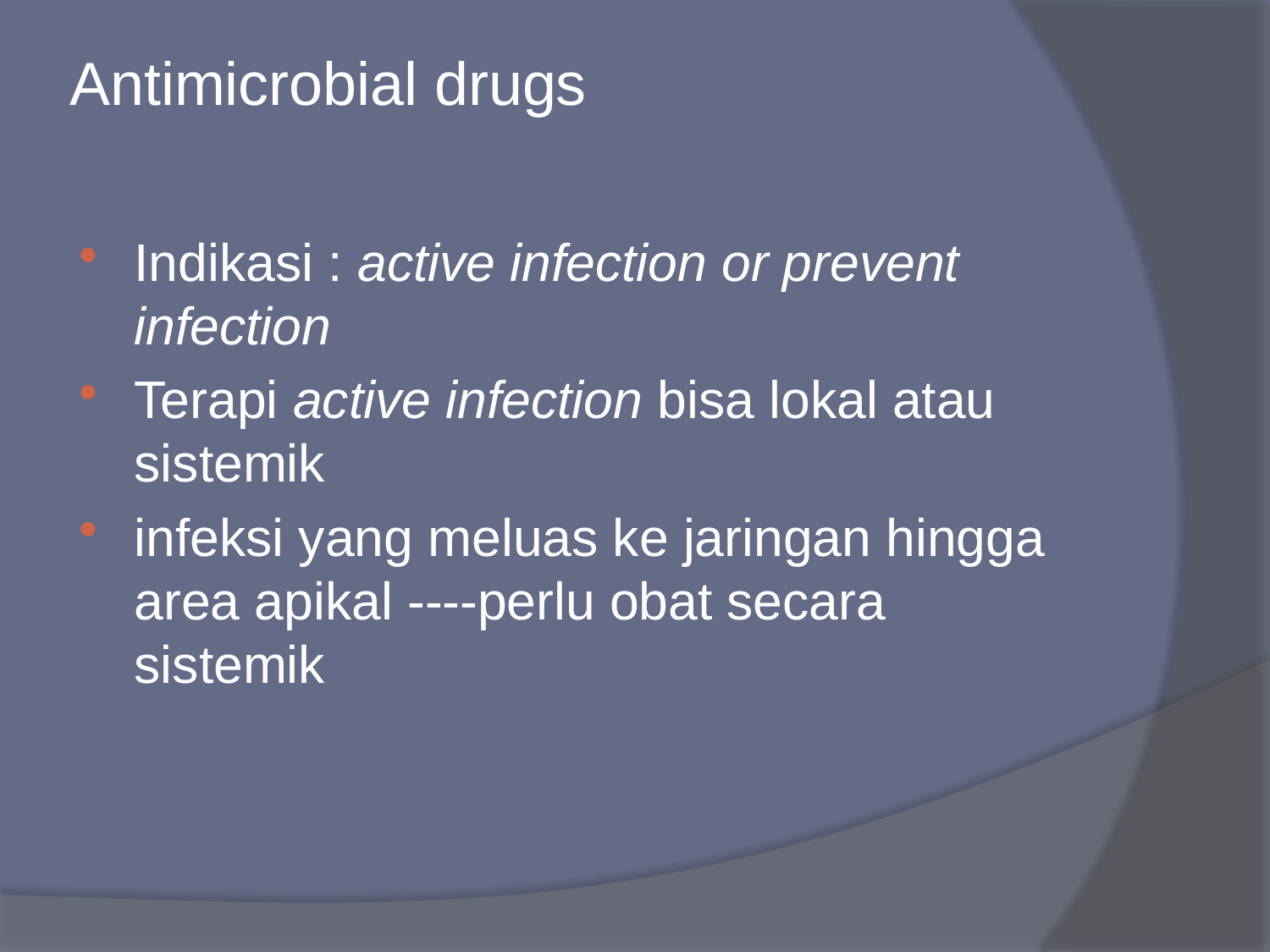

# Antimicrobial drugs
Indikasi : active infection or prevent infection
Terapi active infection bisa lokal atau sistemik
infeksi yang meluas ke jaringan hingga area apikal ----perlu obat secara sistemik